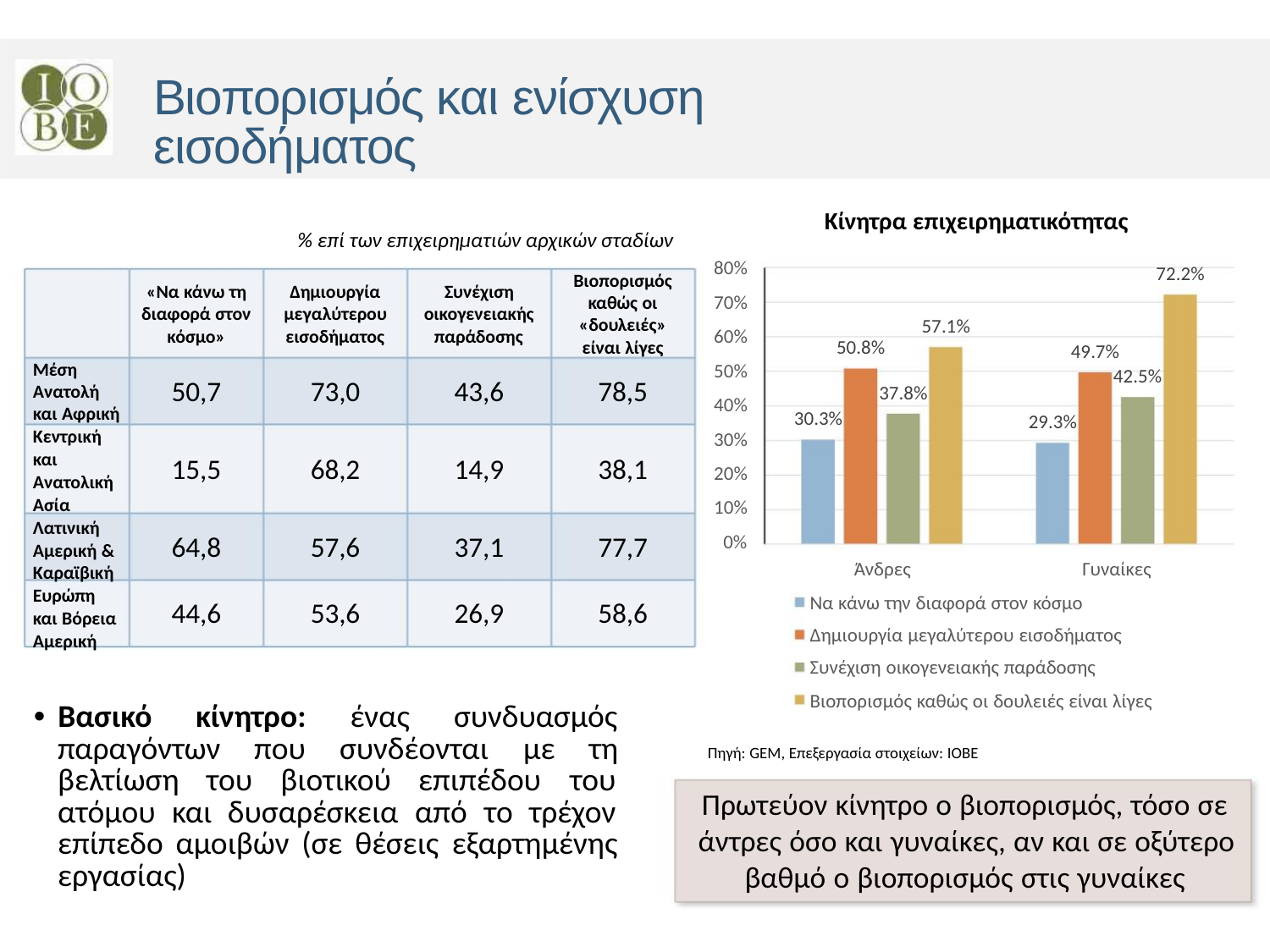

Βιοπορισμός και ενίσχυση εισοδήματος
Κίνητρα επιχειρηματικότητας
% επί των επιχειρηματιών αρχικών σταδίων
80%
70%
60%
50%
40%
30%
20%
10%
0%
72.2%
Βιοπορισμός
«Να κάνω τη
διαφορά στον
κόσμο»
Δημιουργία
μεγαλύτερου
εισοδήματος
Συνέχιση
οικογενειακής
παράδοσης
καθώς οι
«δουλειές»
είναι λίγες
57.1%
50.8%
49.7%
42.5%
Μέση
50,7
15,5
73,0
68,2
43,6
14,9
78,5
38,1
Ανατολή
και Αφρική
Κεντρική
και
Ανατολική
Ασία
Λατινική
Αμερική &
Καραϊβική
Ευρώπη
και Βόρεια
Αμερική
37.8%
30.3%
29.3%
64,8
44,6
57,6
53,6
37,1
26,9
77,7
58,6
Άνδρες
Να κάνω την διαφορά στον κόσμο
Γυναίκες
Δημιουργία μεγαλύτερου εισοδήματος
Συνέχιση οικογενειακής παράδοσης
Βιοπορισμός καθώς οι δουλειές είναι λίγες
• Βασικό κίνητρο: ένας συνδυασμός
παραγόντων που συνδέονται με τη
βελτίωση του βιοτικού επιπέδου του
ατόμου και δυσαρέσκεια από το τρέχον
επίπεδο αμοιβών (σε θέσεις εξαρτημένης
εργασίας)
Πηγή: GEM, Επεξεργασία στοιχείων: ΙΟΒΕ
Πρωτεύον κίνητρο ο βιοπορισμός, τόσο σε
άντρες όσο και γυναίκες, αν και σε οξύτερο
βαθμό ο βιοπορισμός στις γυναίκες